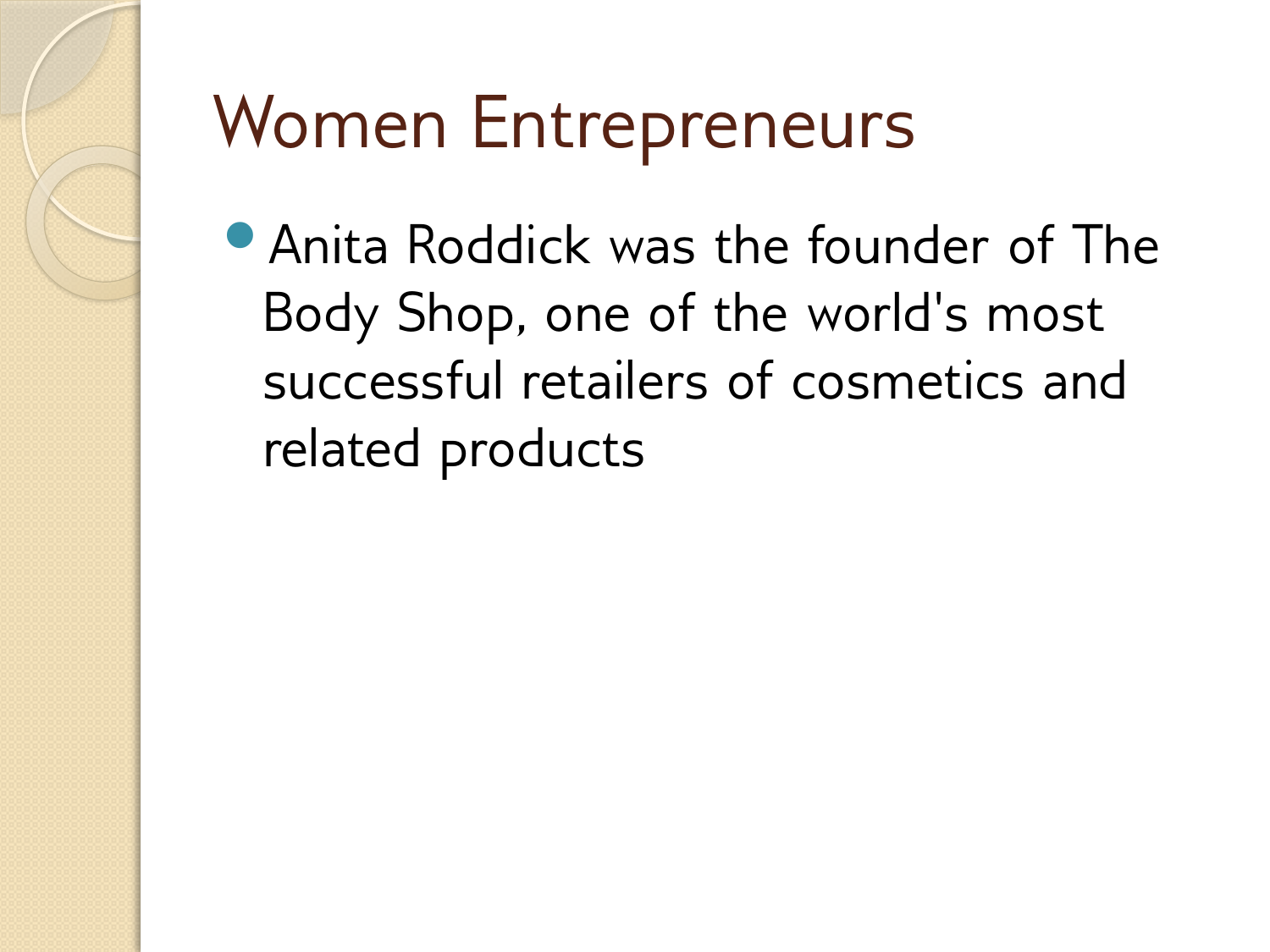

# Women Entrepreneurs
Anita Roddick was the founder of The Body Shop, one of the world's most successful retailers of cosmetics and related products